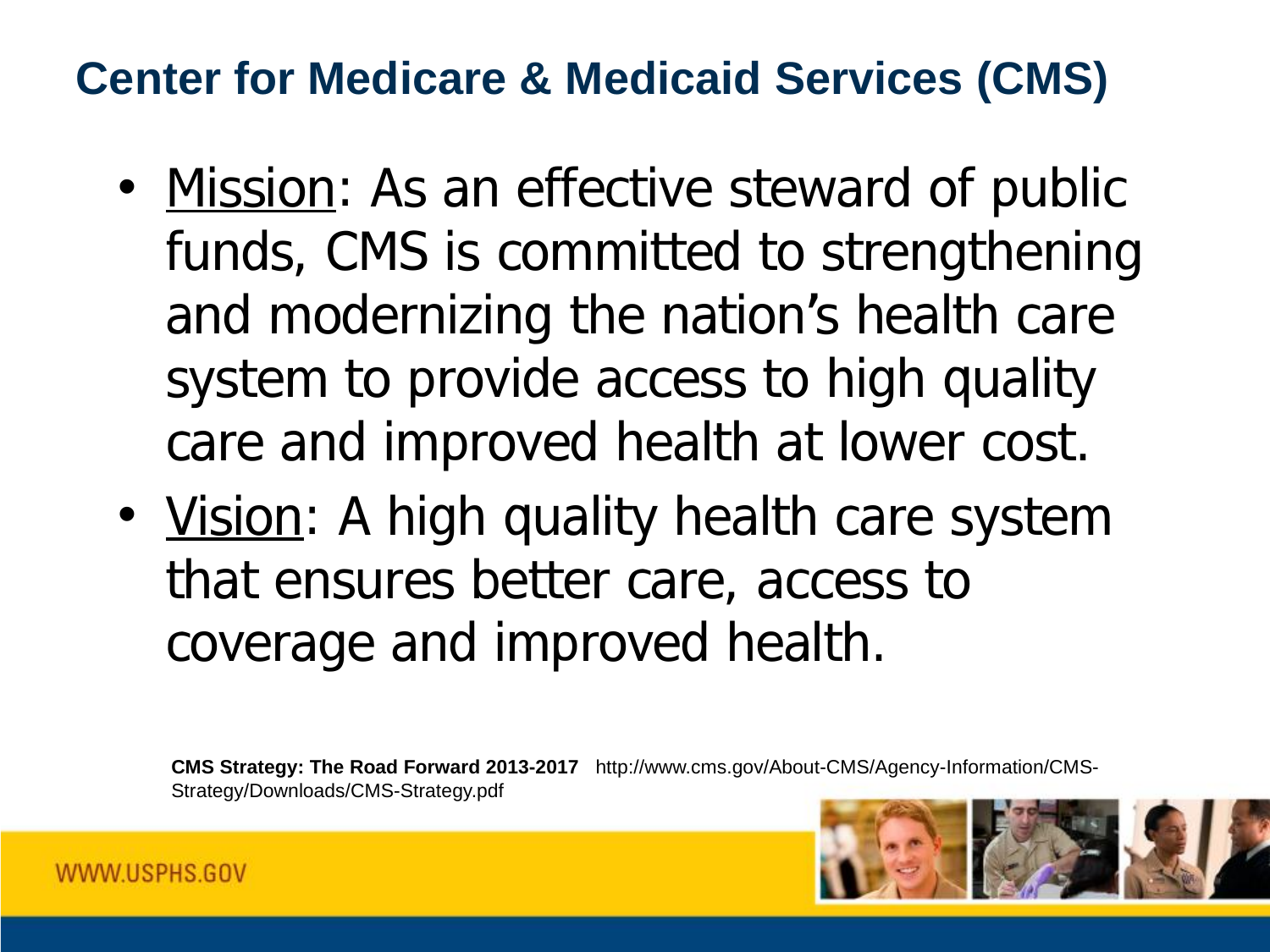

# Center for Medicare & Medicaid Services (CMS)
Mission: As an effective steward of public funds, CMS is committed to strengthening and modernizing the nation’s health care system to provide access to high quality care and improved health at lower cost.
Vision: A high quality health care system that ensures better care, access to coverage and improved health.
CMS Strategy: The Road Forward 2013-2017   http://www.cms.gov/About-CMS/Agency-Information/CMS-Strategy/Downloads/CMS-Strategy.pdf